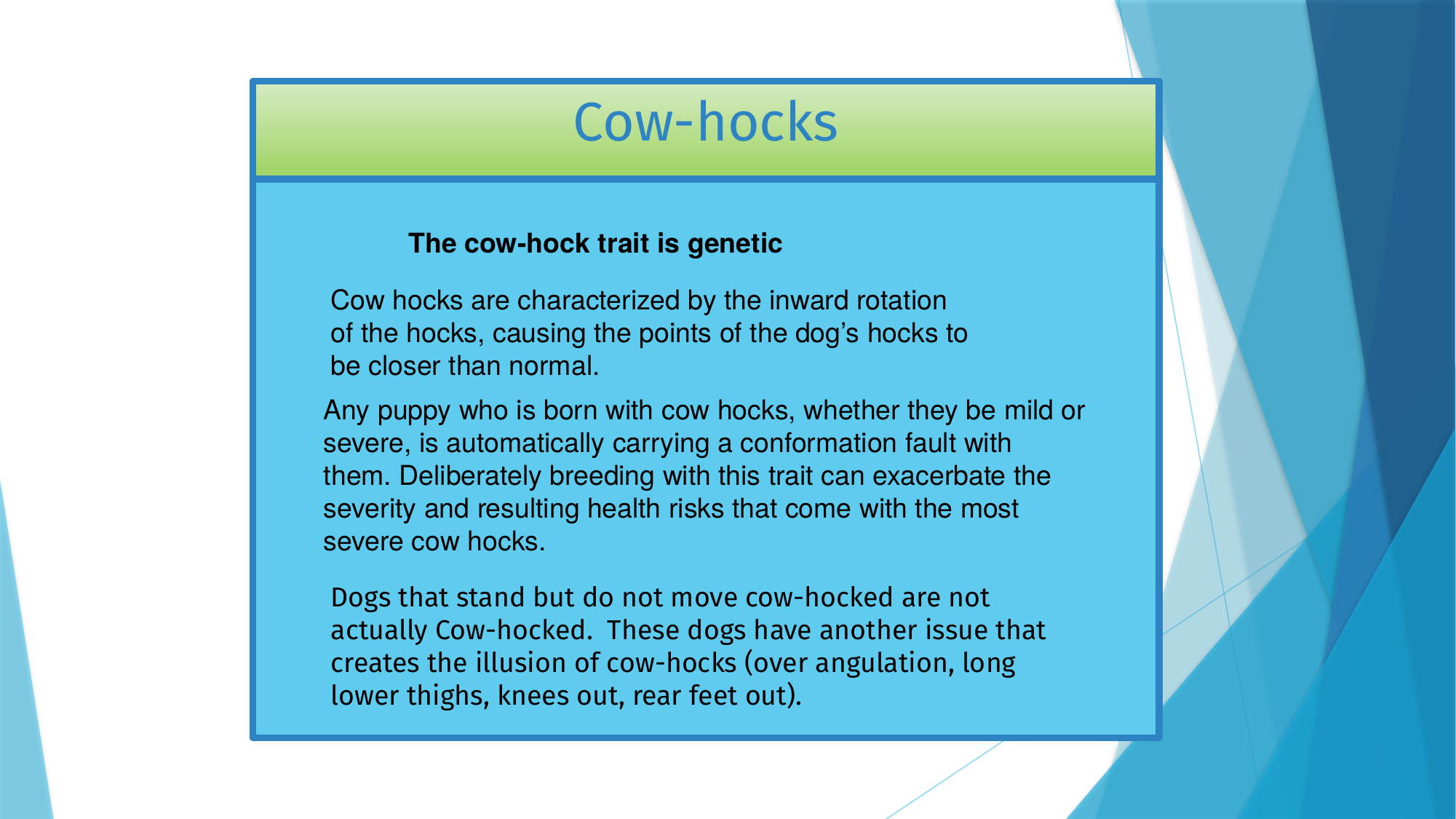

# Cow-hocks

The cow-hock trait is genetic
Cow hocks are characterized by the inward rotation of the hocks, causing the points of the dog’s hocks to be closer than normal.
Any puppy who is born with cow hocks, whether they be mild or severe, is automatically carrying a conformation fault with them. Deliberately breeding with this trait can exacerbate the severity and resulting health risks that come with the most severe cow hocks.
Dogs that stand but do not move cow-hocked are not actually Cow-hocked.  These dogs have another issue that creates the illusion of cow-hocks (over angulation, long lower thighs, knees out, rear feet out).